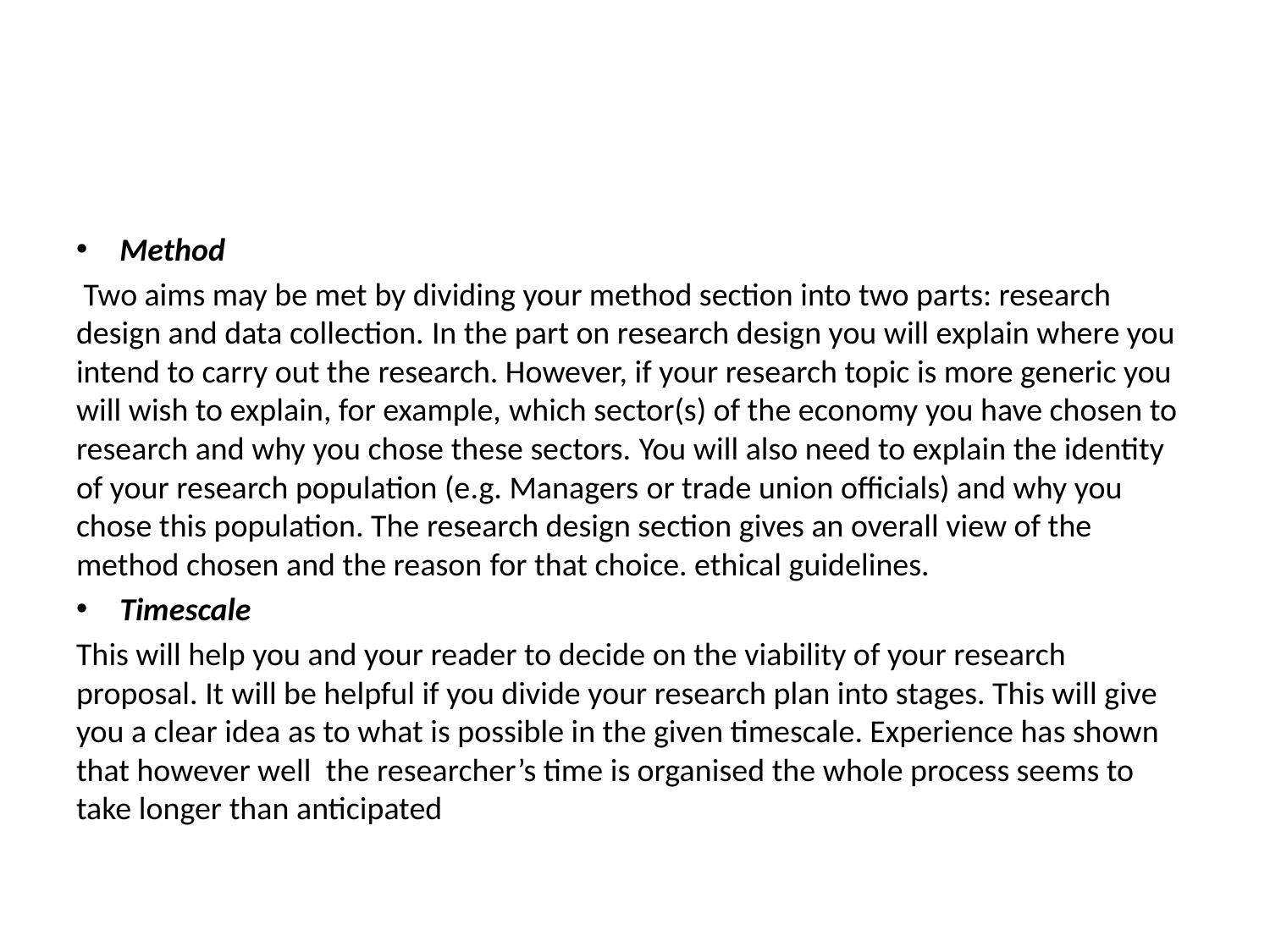

Method
 Two aims may be met by dividing your method section into two parts: research design and data collection. In the part on research design you will explain where you intend to carry out the research. However, if your research topic is more generic you will wish to explain, for example, which sector(s) of the economy you have chosen to research and why you chose these sectors. You will also need to explain the identity of your research population (e.g. Managers or trade union officials) and why you chose this population. The research design section gives an overall view of the method chosen and the reason for that choice. ethical guidelines.
Timescale
This will help you and your reader to decide on the viability of your research proposal. It will be helpful if you divide your research plan into stages. This will give you a clear idea as to what is possible in the given timescale. Experience has shown that however well  the researcher’s time is organised the whole process seems to take longer than anticipated